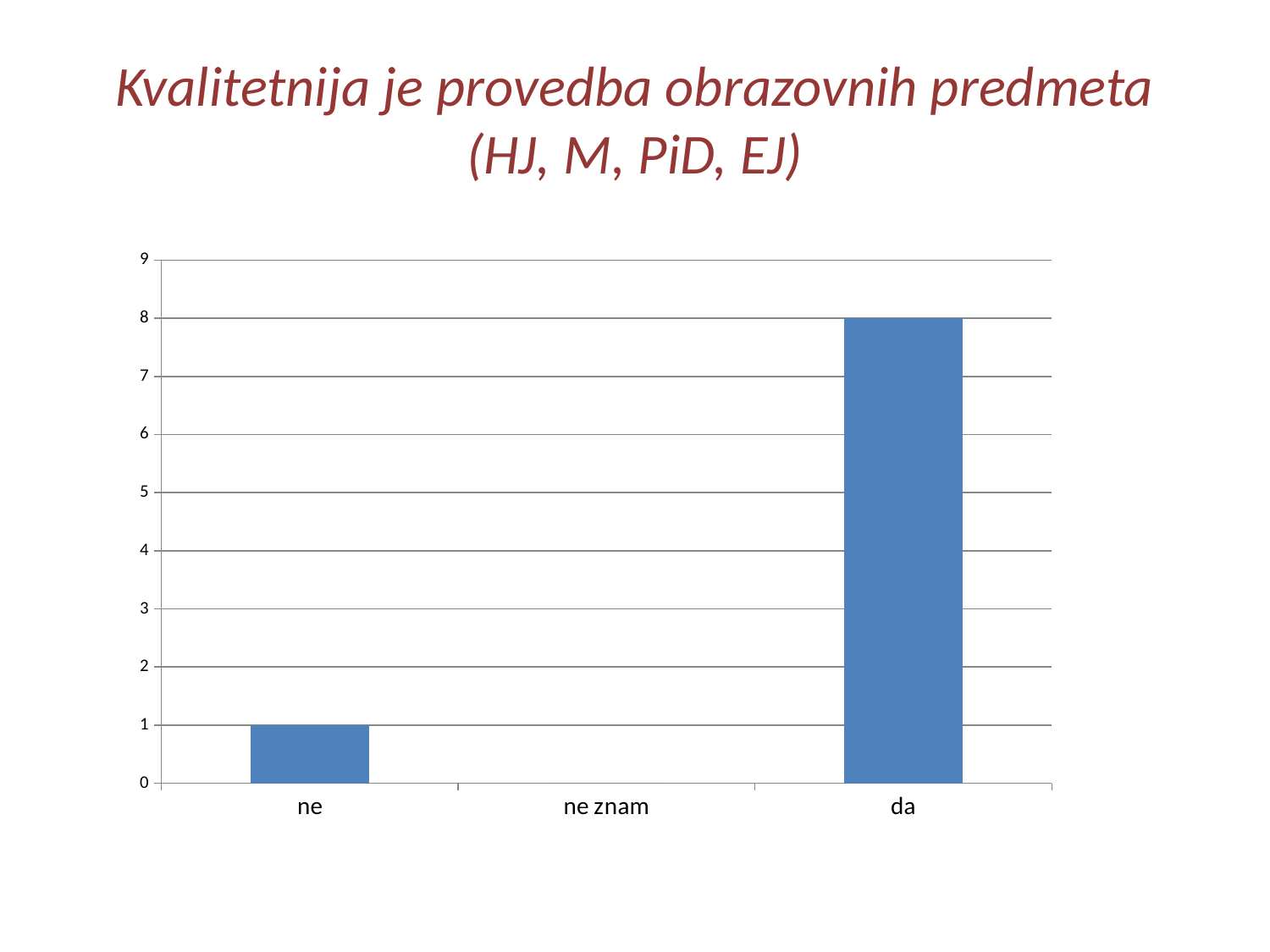

# Kvalitetnija je provedba obrazovnih predmeta (HJ, M, PiD, EJ)

### Chart

| Category |  |
|---|---|
| ne | 1.0 |
| ne znam | 0.0 |
| da | 8.0 |